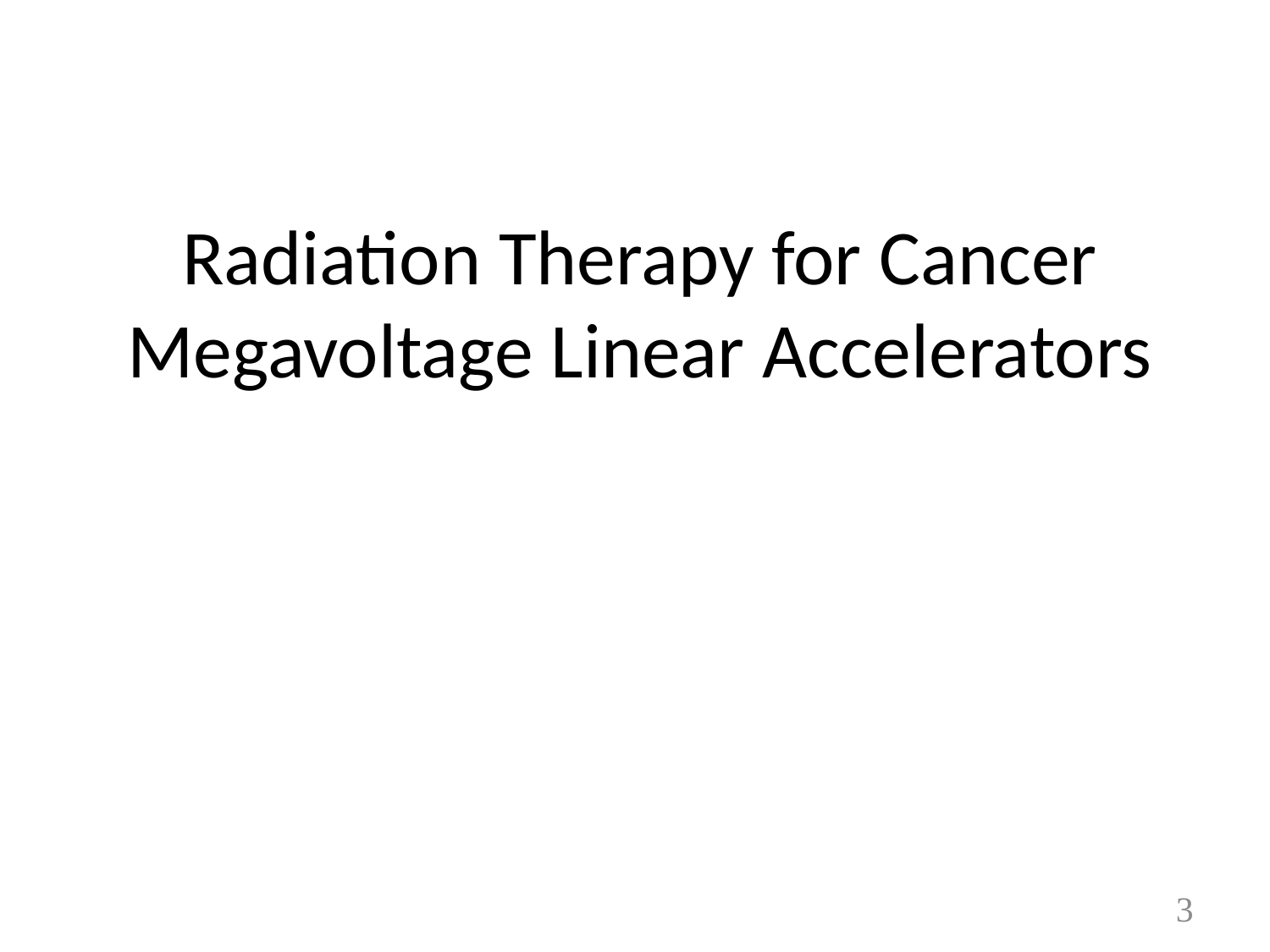

# Radiation Therapy for Cancer Megavoltage Linear Accelerators

3